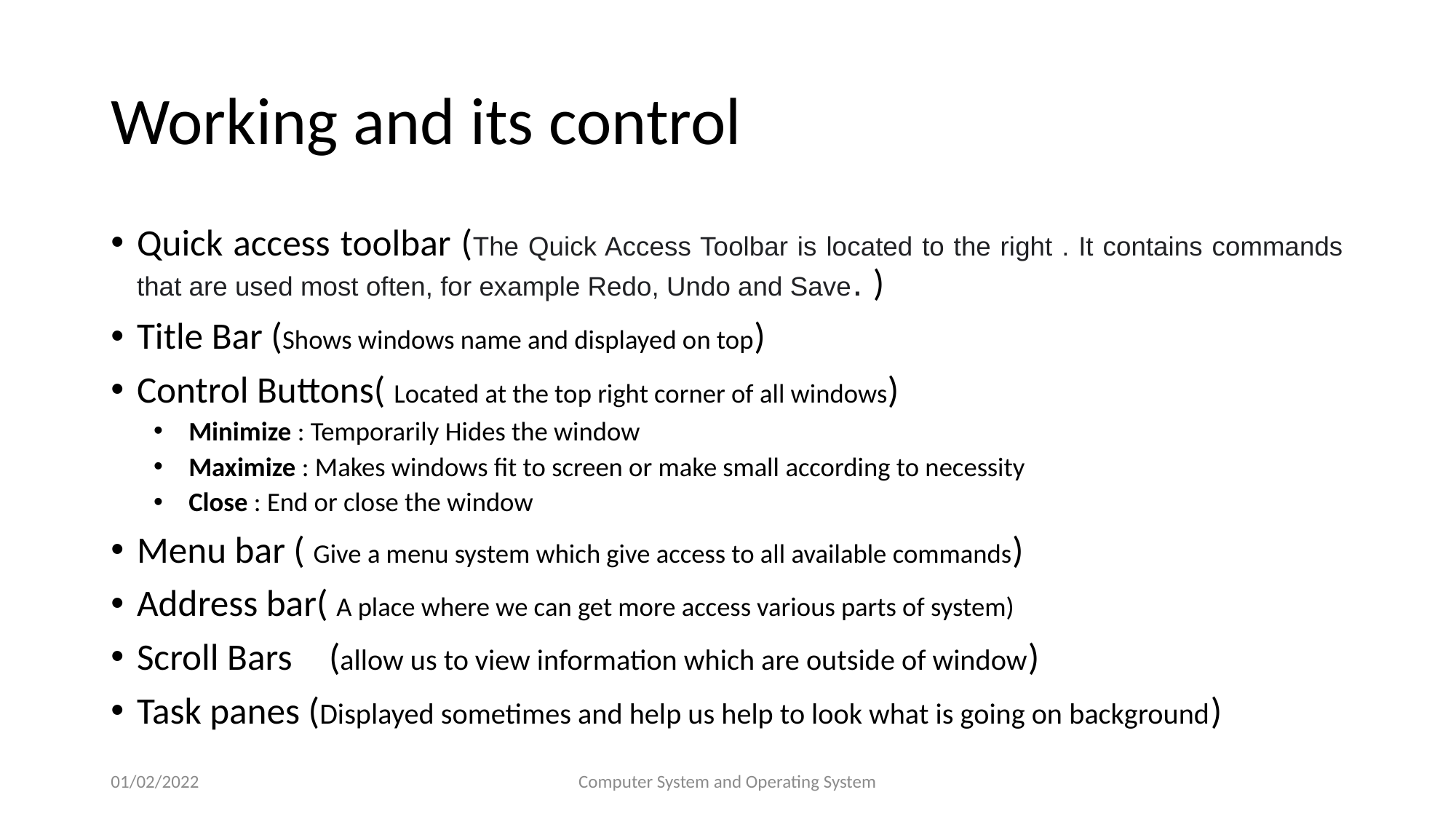

# Working and its control
Quick access toolbar (The Quick Access Toolbar is located to the right . It contains commands that are used most often, for example Redo, Undo and Save. )
Title Bar (Shows windows name and displayed on top)
Control Buttons( Located at the top right corner of all windows)
Minimize : Temporarily Hides the window
Maximize : Makes windows fit to screen or make small according to necessity
Close : End or close the window
Menu bar ( Give a menu system which give access to all available commands)
Address bar( A place where we can get more access various parts of system)
Scroll Bars	(allow us to view information which are outside of window)
Task panes (Displayed sometimes and help us help to look what is going on background)
01/02/2022
Computer System and Operating System